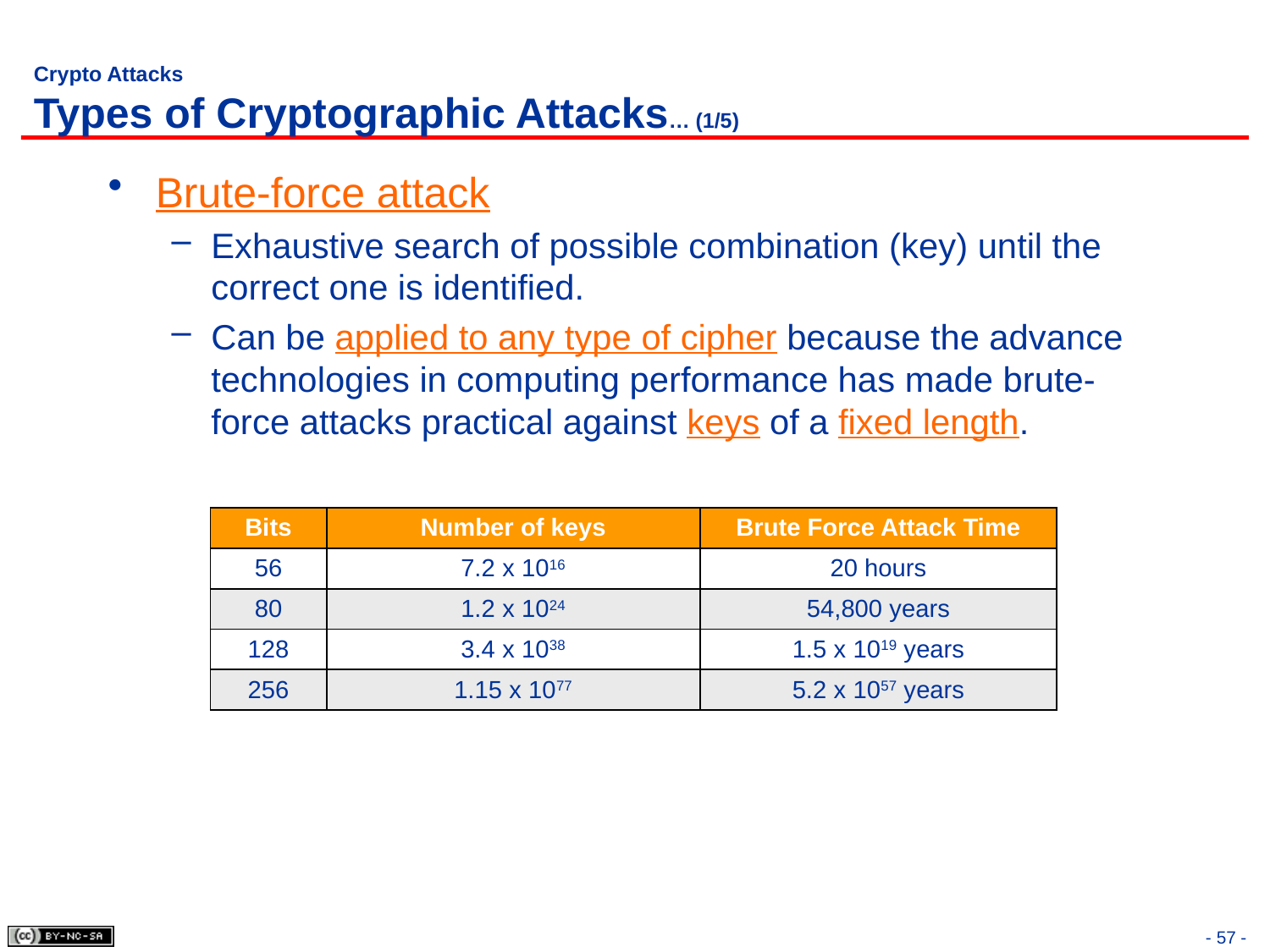

# Crypto Attacks Types of Cryptographic Attacks… (1/5)
Brute-force attack
Exhaustive search of possible combination (key) until the correct one is identified.
Can be applied to any type of cipher because the advance technologies in computing performance has made brute-force attacks practical against keys of a fixed length.
| Bits | Number of keys | Brute Force Attack Time |
| --- | --- | --- |
| 56 | 7.2 x 1016 | 20 hours |
| 80 | 1.2 x 1024 | 54,800 years |
| 128 | 3.4 x 1038 | 1.5 x 1019 years |
| 256 | 1.15 x 1077 | 5.2 x 1057 years |
- 57 -